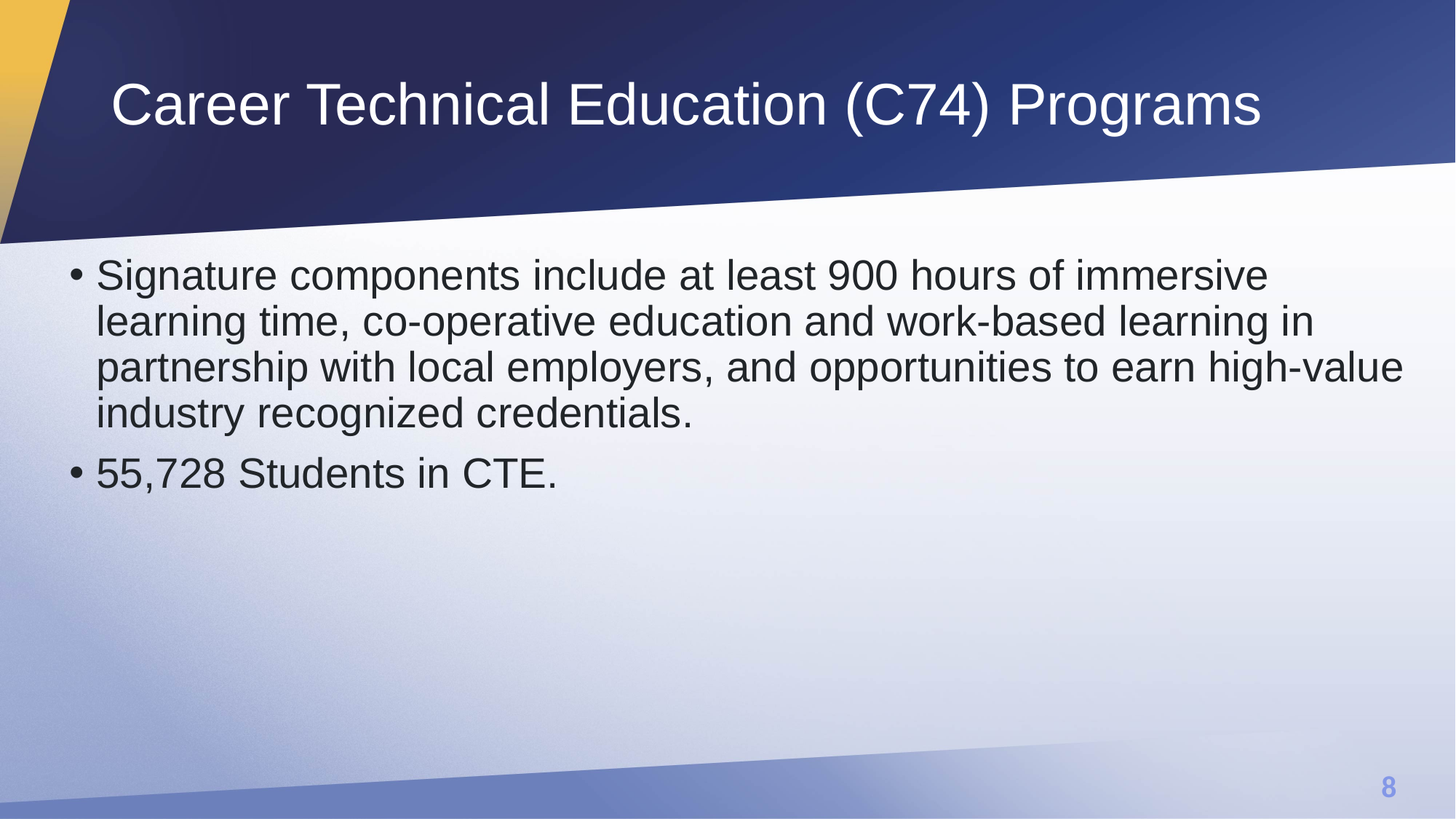

# Career Technical Education (C74) Programs
Signature components include at least 900 hours of immersive learning time, co-operative education and work-based learning in partnership with local employers, and opportunities to earn high-value industry recognized credentials.
55,728 Students in CTE.